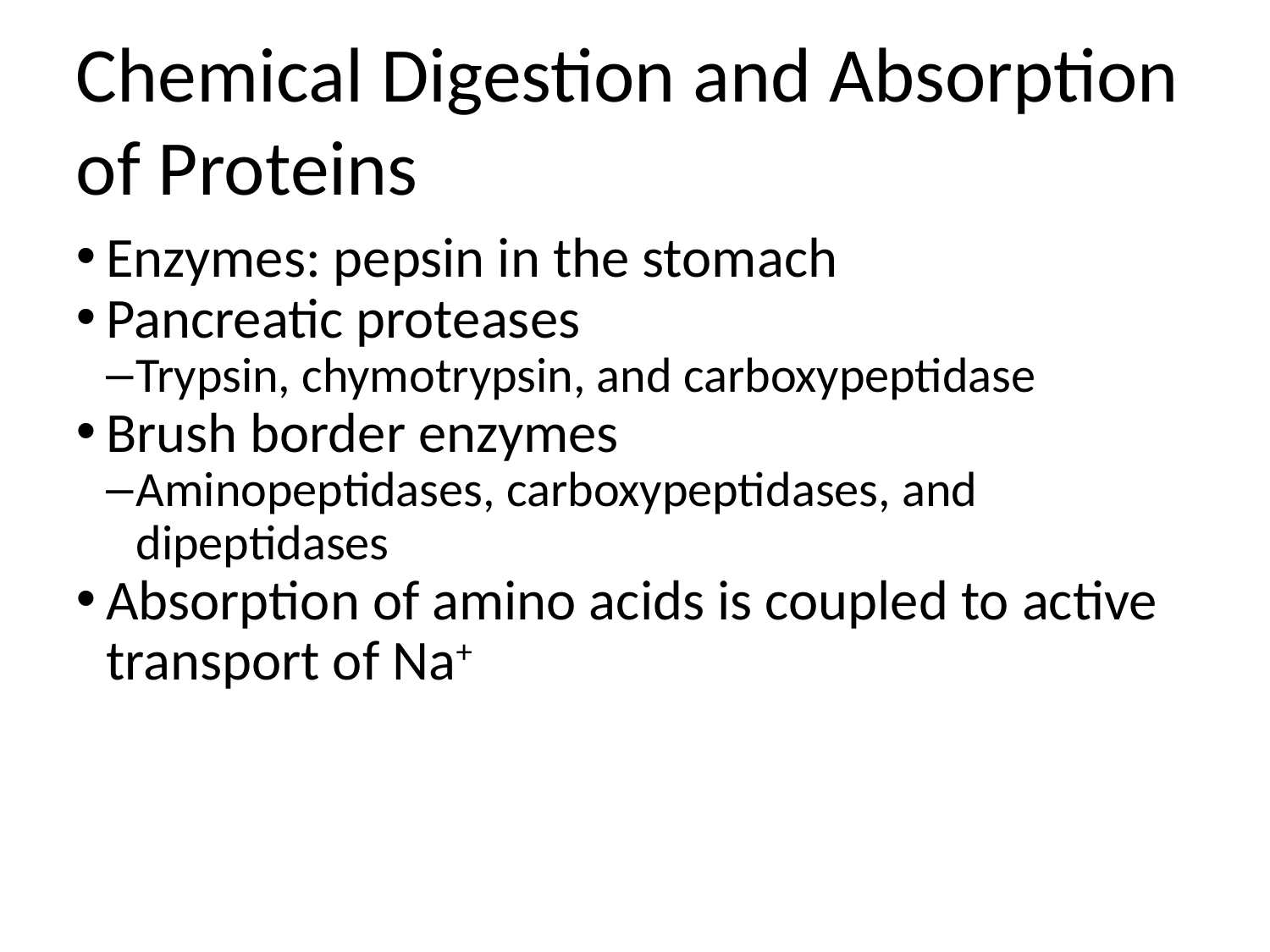

Chemical Digestion and Absorption of Proteins
Enzymes: pepsin in the stomach
Pancreatic proteases
Trypsin, chymotrypsin, and carboxypeptidase
Brush border enzymes
Aminopeptidases, carboxypeptidases, and dipeptidases
Absorption of amino acids is coupled to active transport of Na+